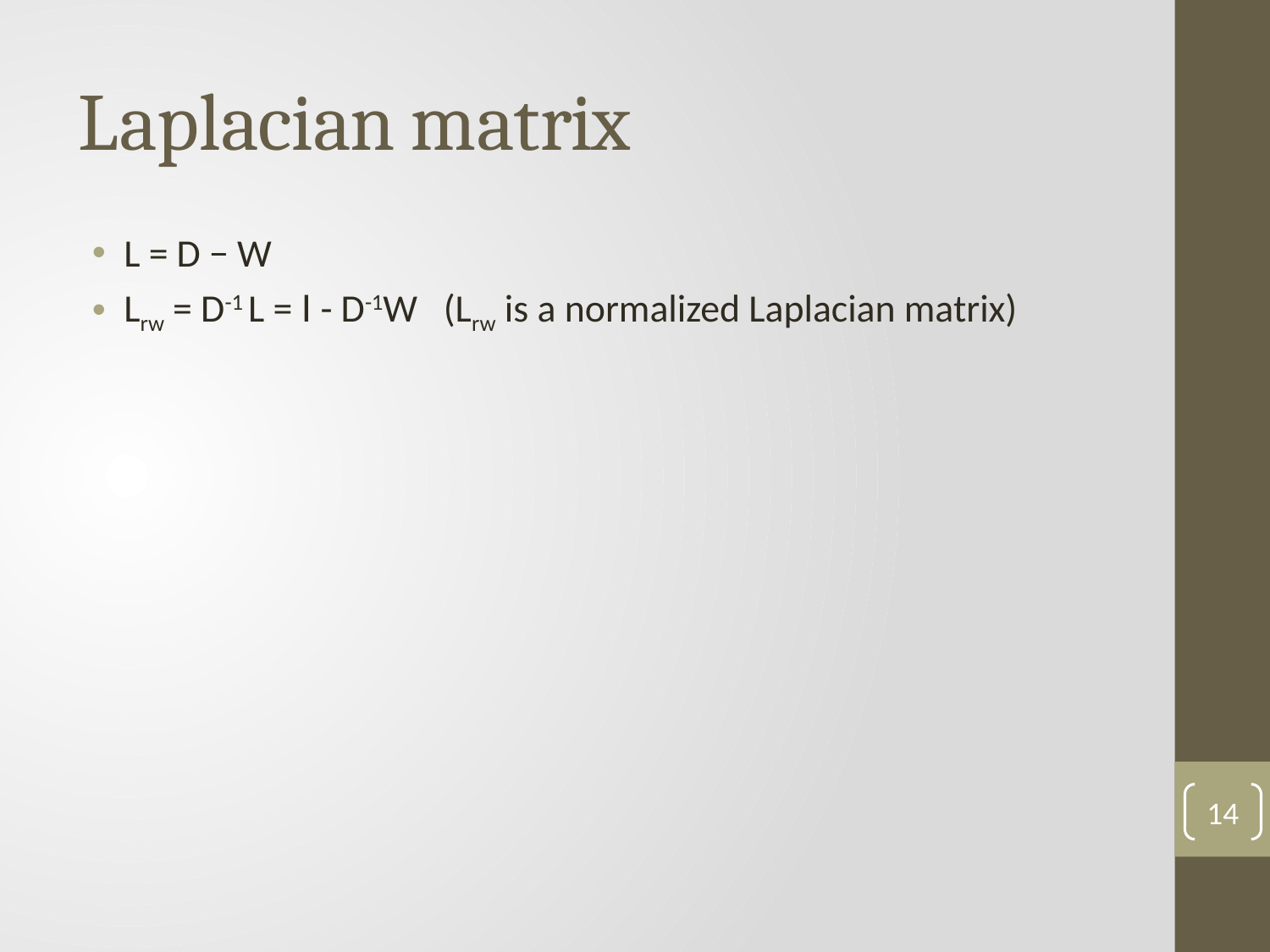

# Laplacian matrix
L = D − W
Lrw = D-1 L = I - D-1W   (Lrw is a normalized Laplacian matrix)

14